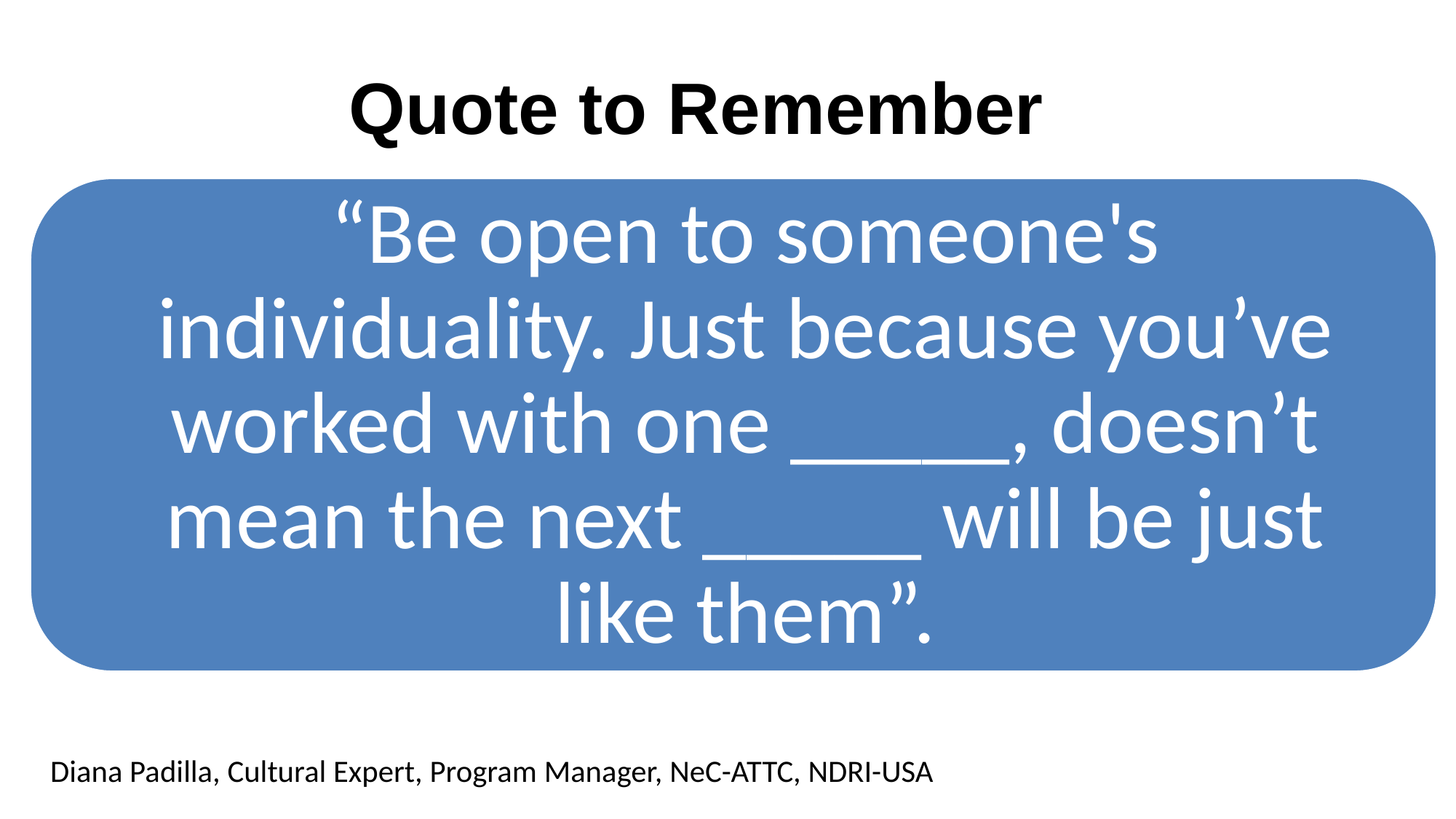

Quote to Remember
“Be open to someone's individuality. Just because you’ve worked with one _____, doesn’t mean the next _____ will be just like them”.

Diana Padilla, Cultural Expert, Program Manager, NeC-ATTC, NDRI-USA